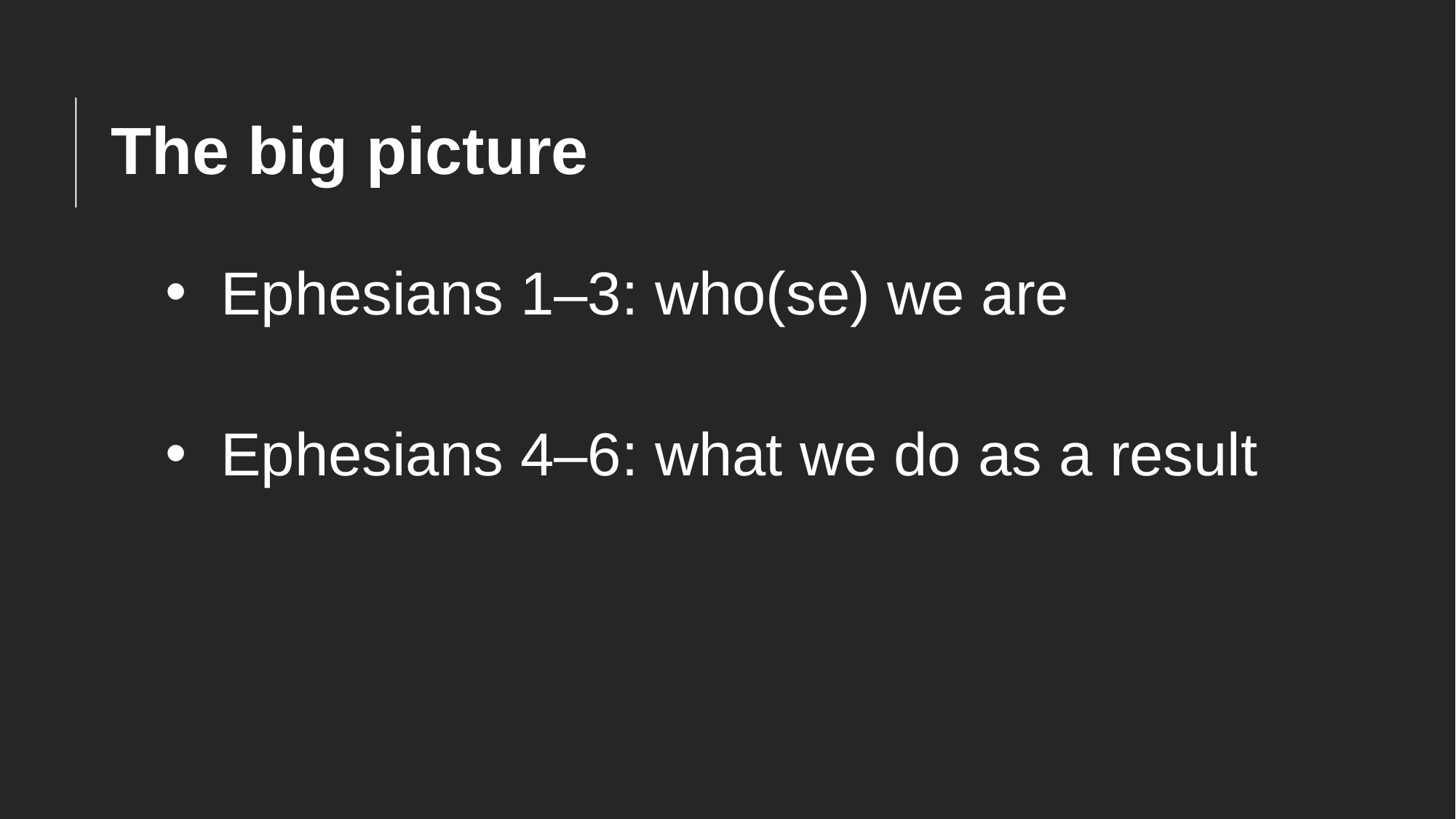

# The big picture
Ephesians 1–3: who(se) we are

Ephesians 4–6: what we do as a result